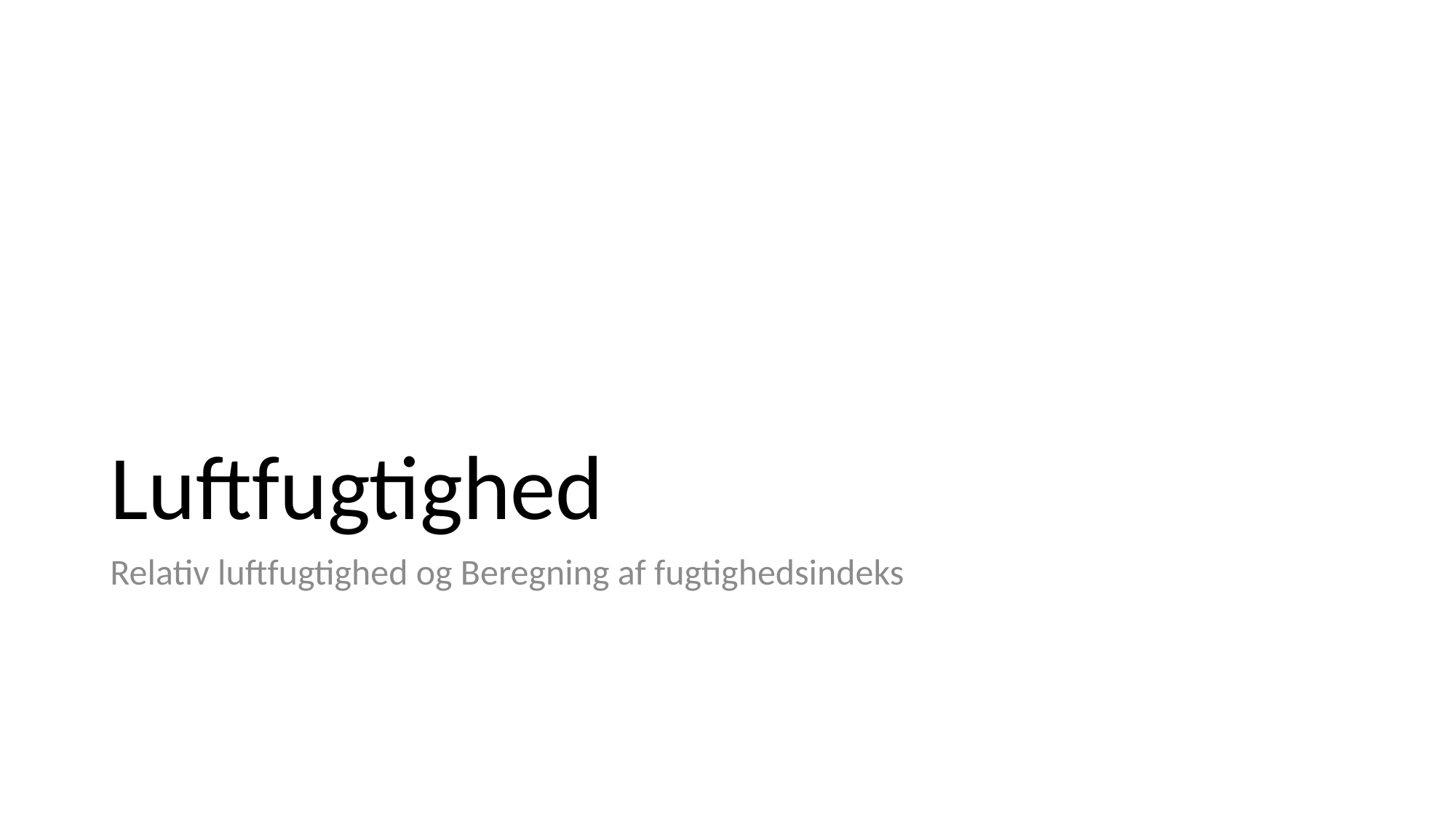

# Luftfugtighed
Relativ luftfugtighed og Beregning af fugtighedsindeks